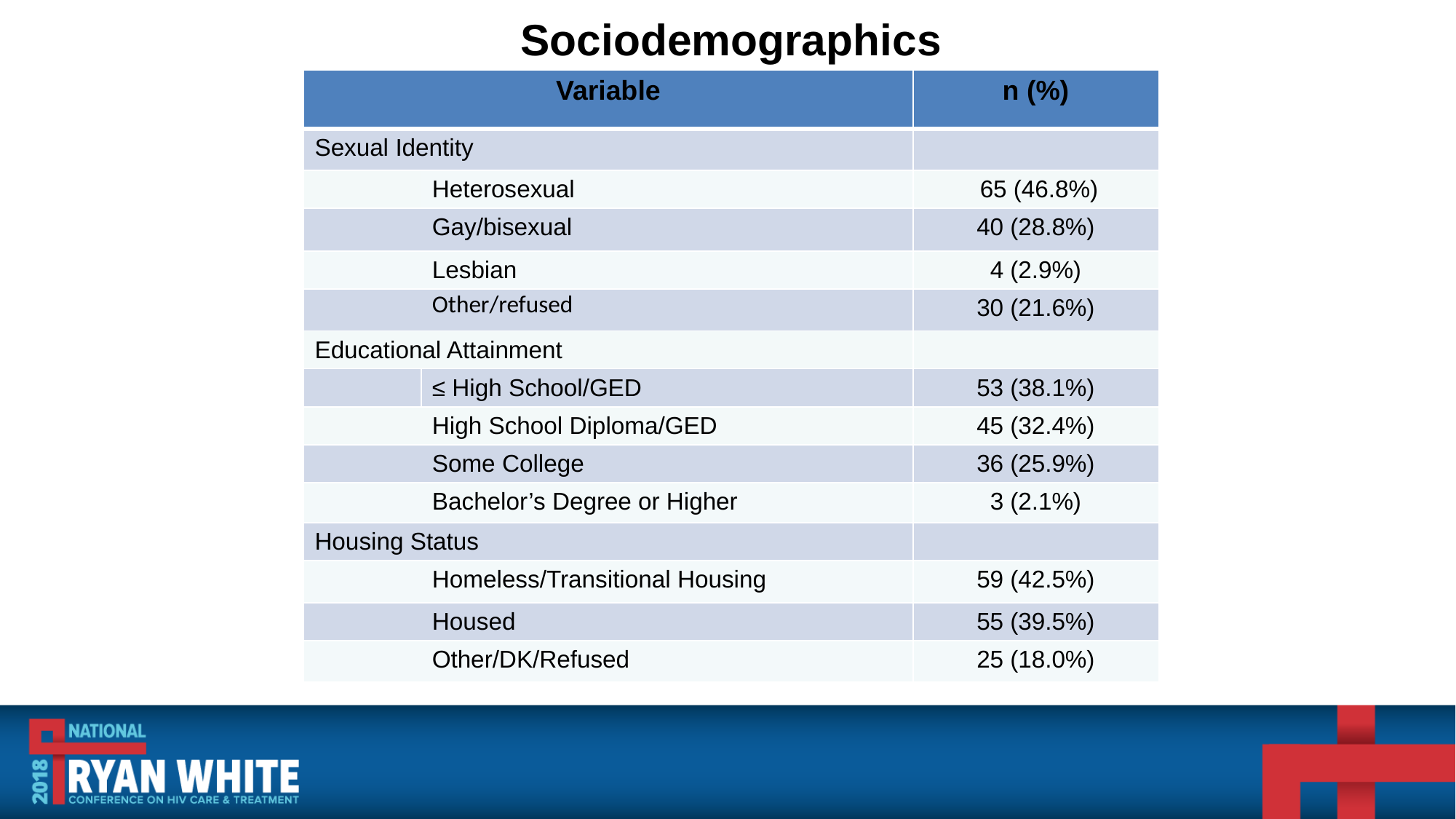

Sociodemographics
| Variable |  | n (%) |
| --- | --- | --- |
| Sexual Identity |  |  |
|  | Heterosexual | 65 (46.8%) |
|  | Gay/bisexual | 40 (28.8%) |
|  | Lesbian | 4 (2.9%) |
|  | Other/refused | 30 (21.6%) |
| Educational Attainment |  |  |
|  | ≤ High School/GED | 53 (38.1%) |
|  | High School Diploma/GED | 45 (32.4%) |
|  | Some College | 36 (25.9%) |
|  | Bachelor’s Degree or Higher | 3 (2.1%) |
| Housing Status |  |  |
|  | Homeless/Transitional Housing | 59 (42.5%) |
|  | Housed | 55 (39.5%) |
|  | Other/DK/Refused | 25 (18.0%) |